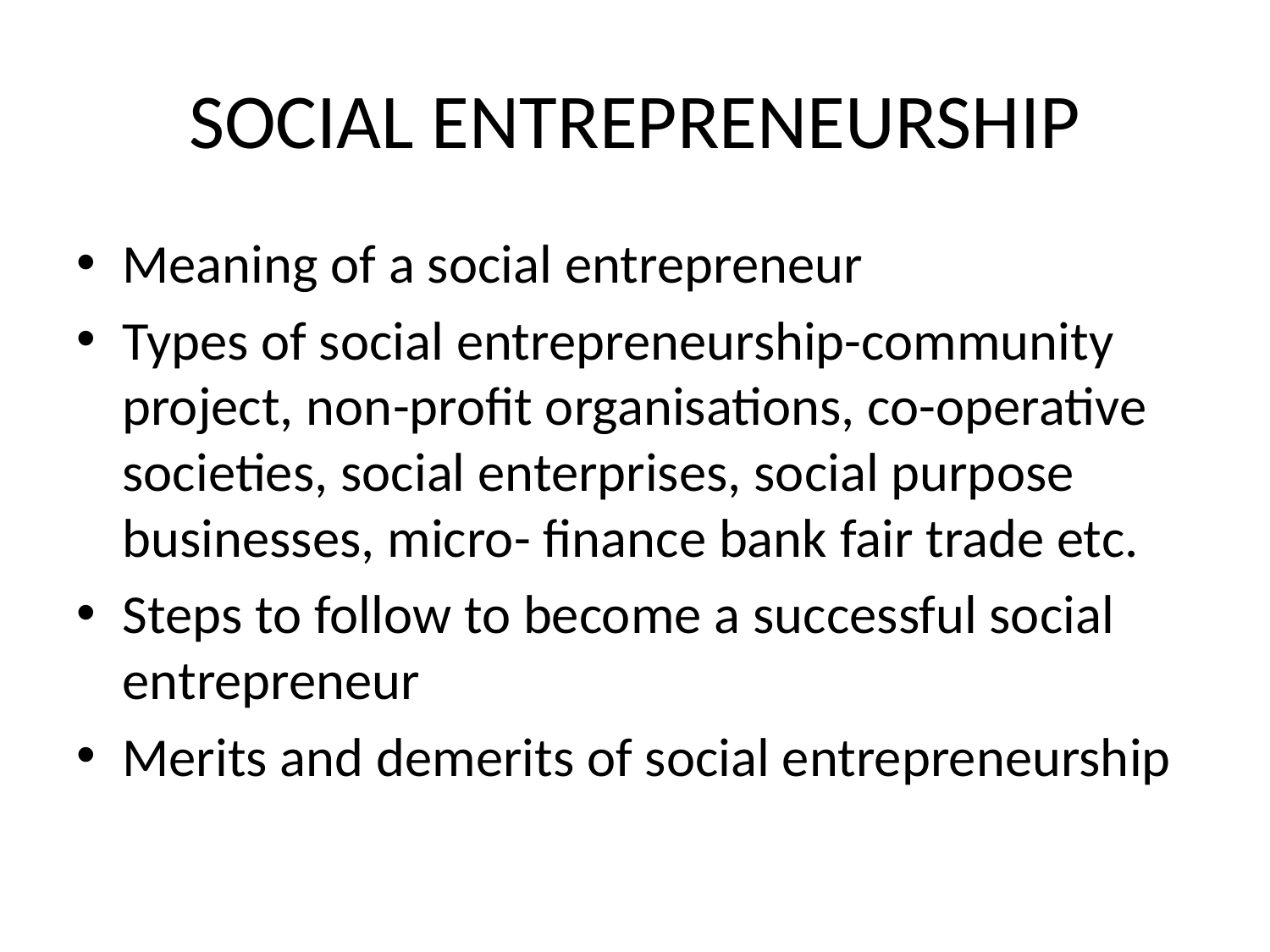

# SOCIAL ENTREPRENEURSHIP
Meaning of a social entrepreneur
Types of social entrepreneurship-community project, non-profit organisations, co-operative societies, social enterprises, social purpose businesses, micro- finance bank fair trade etc.
Steps to follow to become a successful social entrepreneur
Merits and demerits of social entrepreneurship